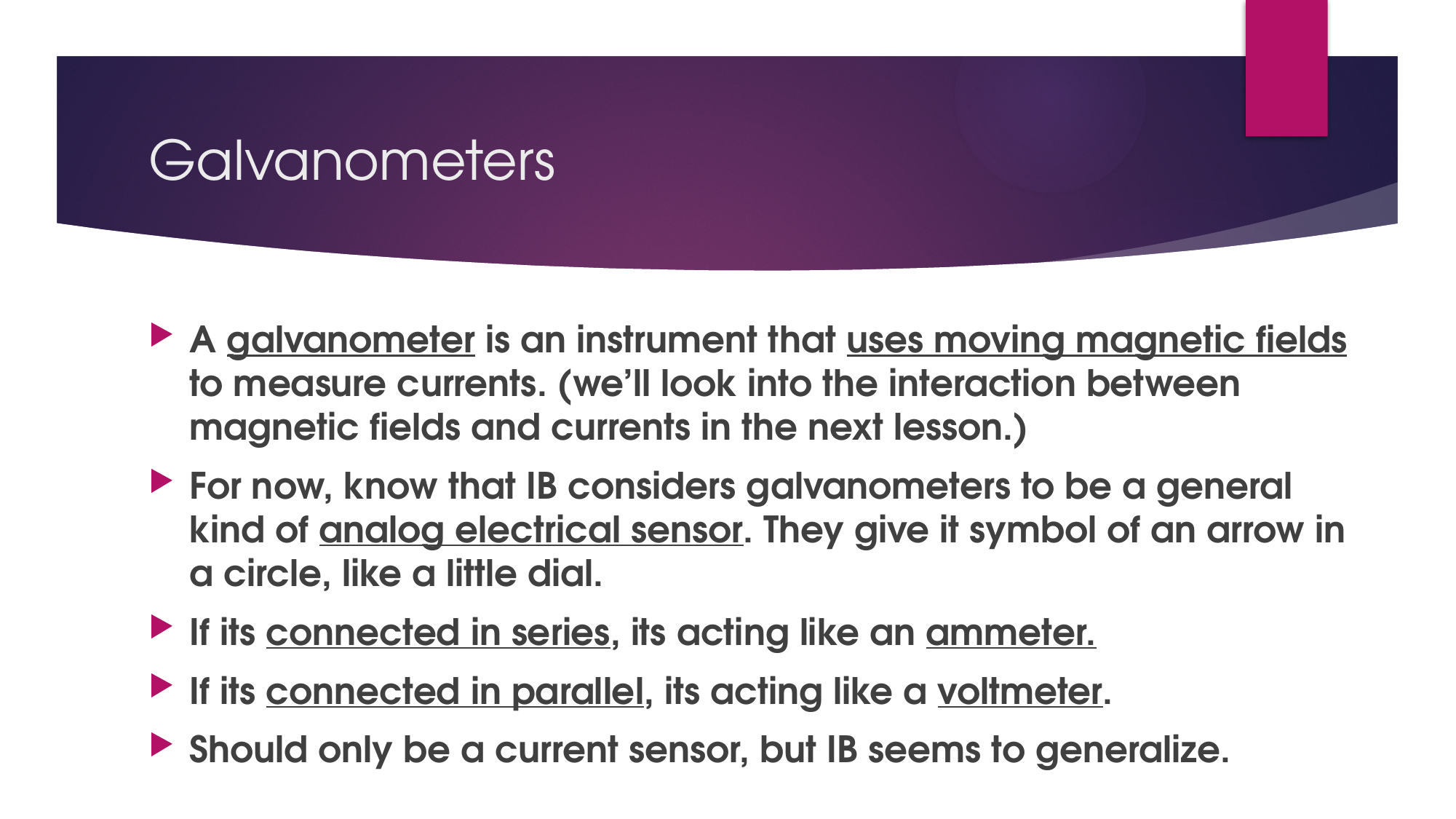

# Galvanometers
A galvanometer is an instrument that uses moving magnetic fields to measure currents. (we’ll look into the interaction between magnetic fields and currents in the next lesson.)
For now, know that IB considers galvanometers to be a general kind of analog electrical sensor. They give it symbol of an arrow in a circle, like a little dial.
If its connected in series, its acting like an ammeter.
If its connected in parallel, its acting like a voltmeter.
Should only be a current sensor, but IB seems to generalize.